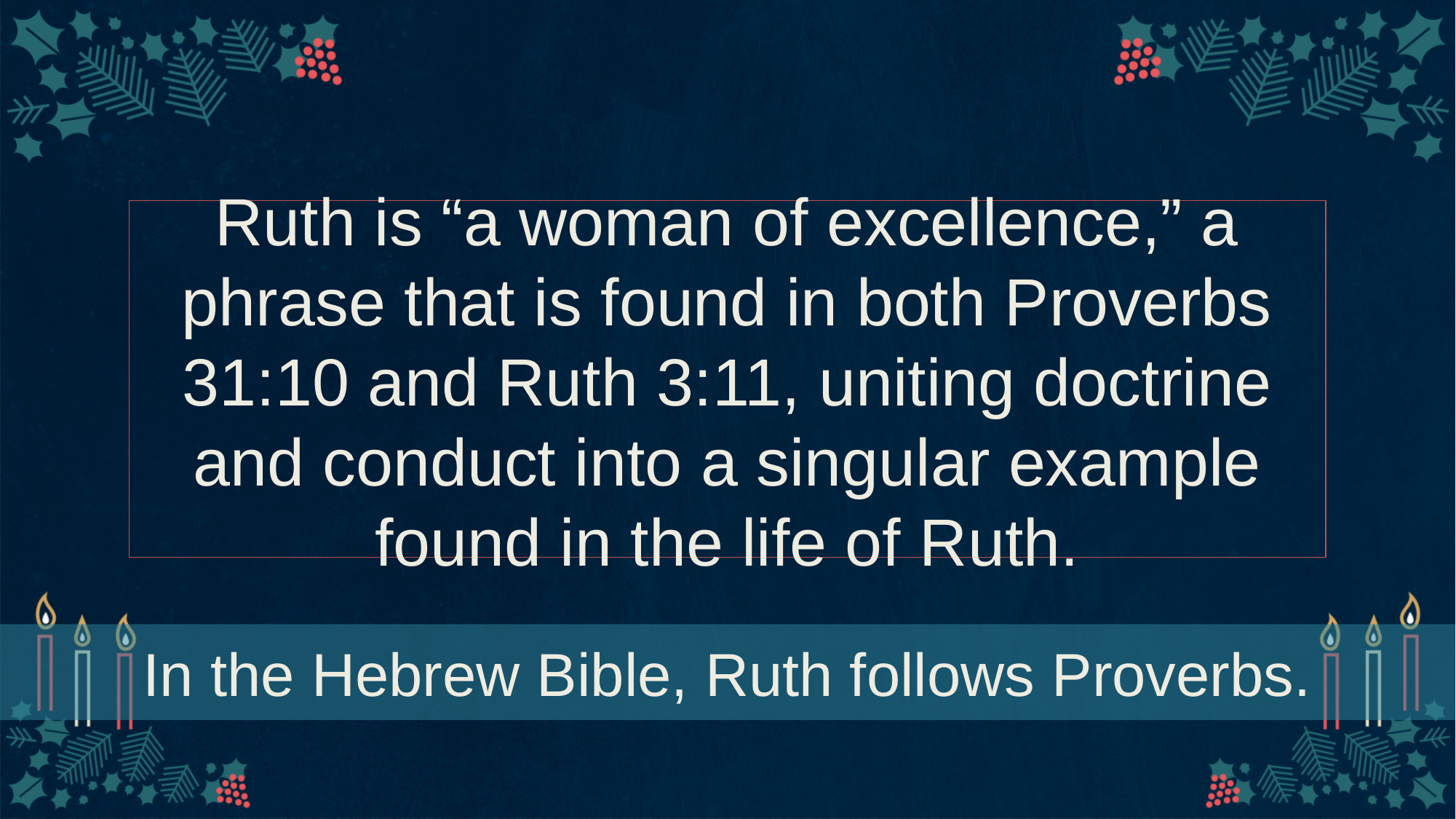

# Ruth is “a woman of excellence,” a phrase that is found in both Proverbs 31:10 and Ruth 3:11, uniting doctrine and conduct into a singular example found in the life of Ruth.
In the Hebrew Bible, Ruth follows Proverbs.